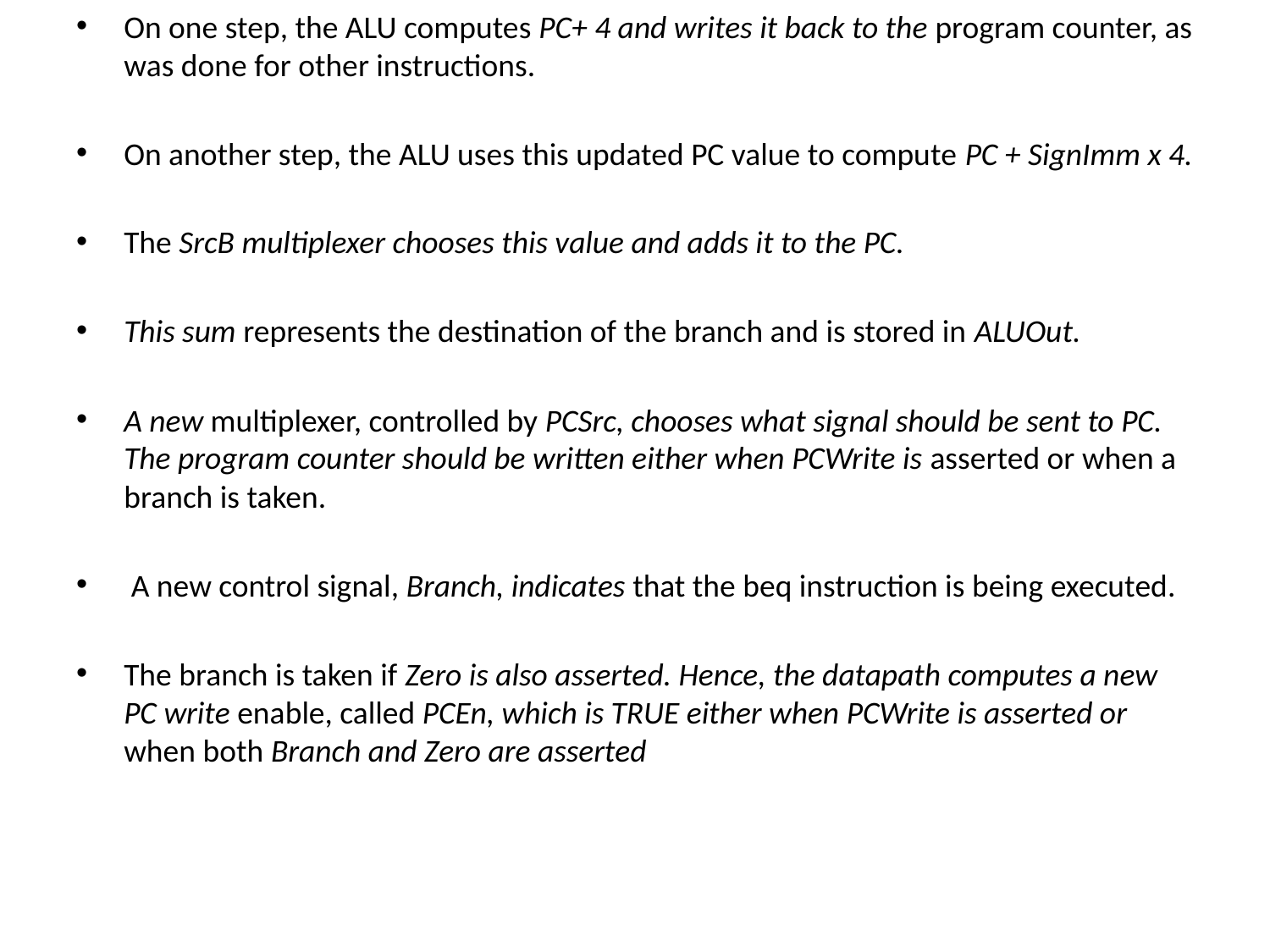

On one step, the ALU computes PC+ 4 and writes it back to the program counter, as was done for other instructions.

On another step, the ALU uses this updated PC value to compute PC + SignImm x 4.

The SrcB multiplexer chooses this value and adds it to the PC.

This sum represents the destination of the branch and is stored in ALUOut.

A new multiplexer, controlled by PCSrc, chooses what signal should be sent to PC. The program counter should be written either when PCWrite is asserted or when a branch is taken.

 A new control signal, Branch, indicates that the beq instruction is being executed.

The branch is taken if Zero is also asserted. Hence, the datapath computes a new PC write enable, called PCEn, which is TRUE either when PCWrite is asserted or when both Branch and Zero are asserted